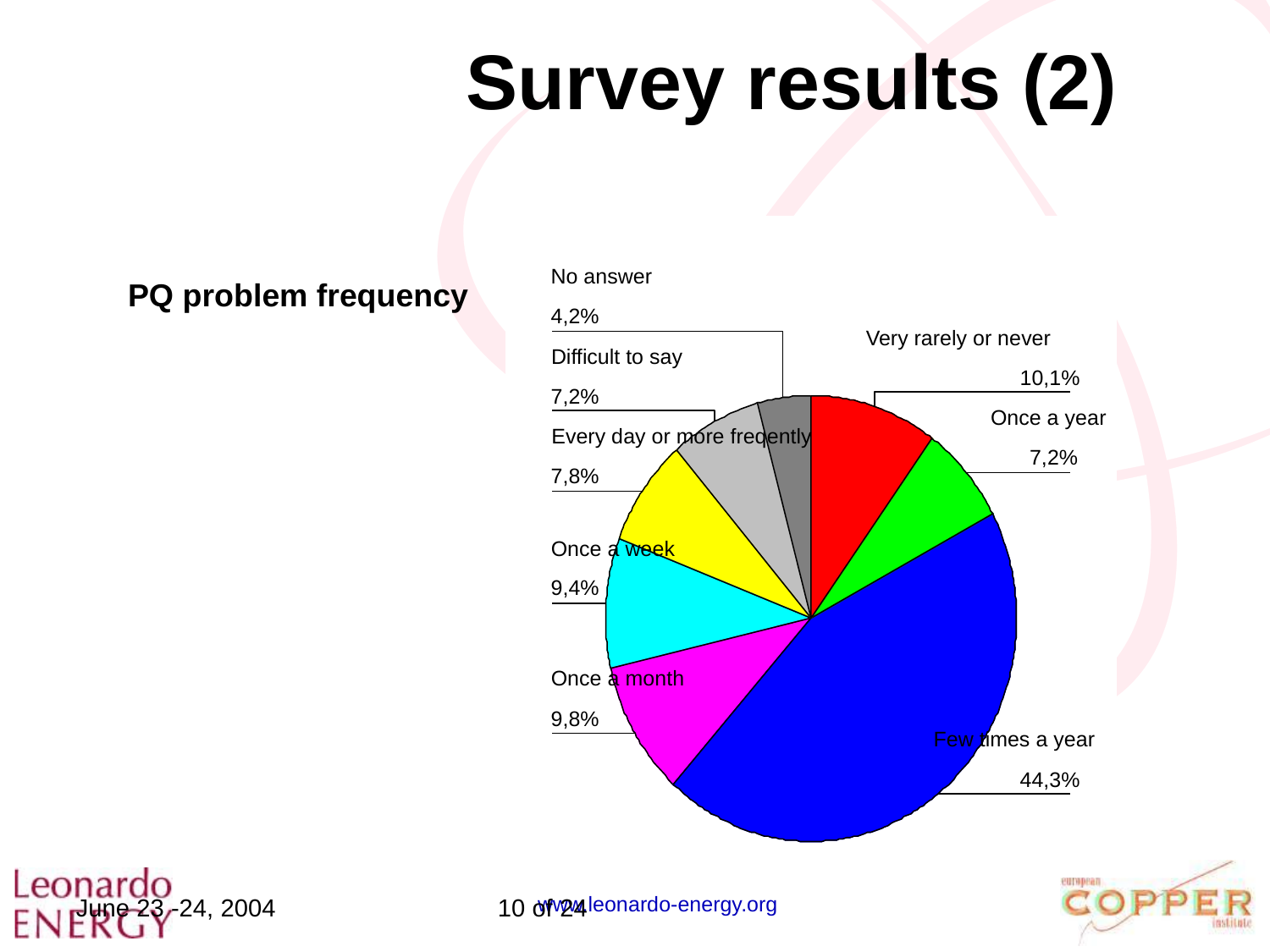

Survey results (2)

No answer
4,2%
Very rarely or never

Difficult to say
10,1%
7,2%

Once a year
Every day or more freqently

7,2%

7,8%

Once a week

9,4%

Once a month
9,8%
Few times a year
44,3%
PQ problem frequency
June 23 -24, 2004
10 of 24